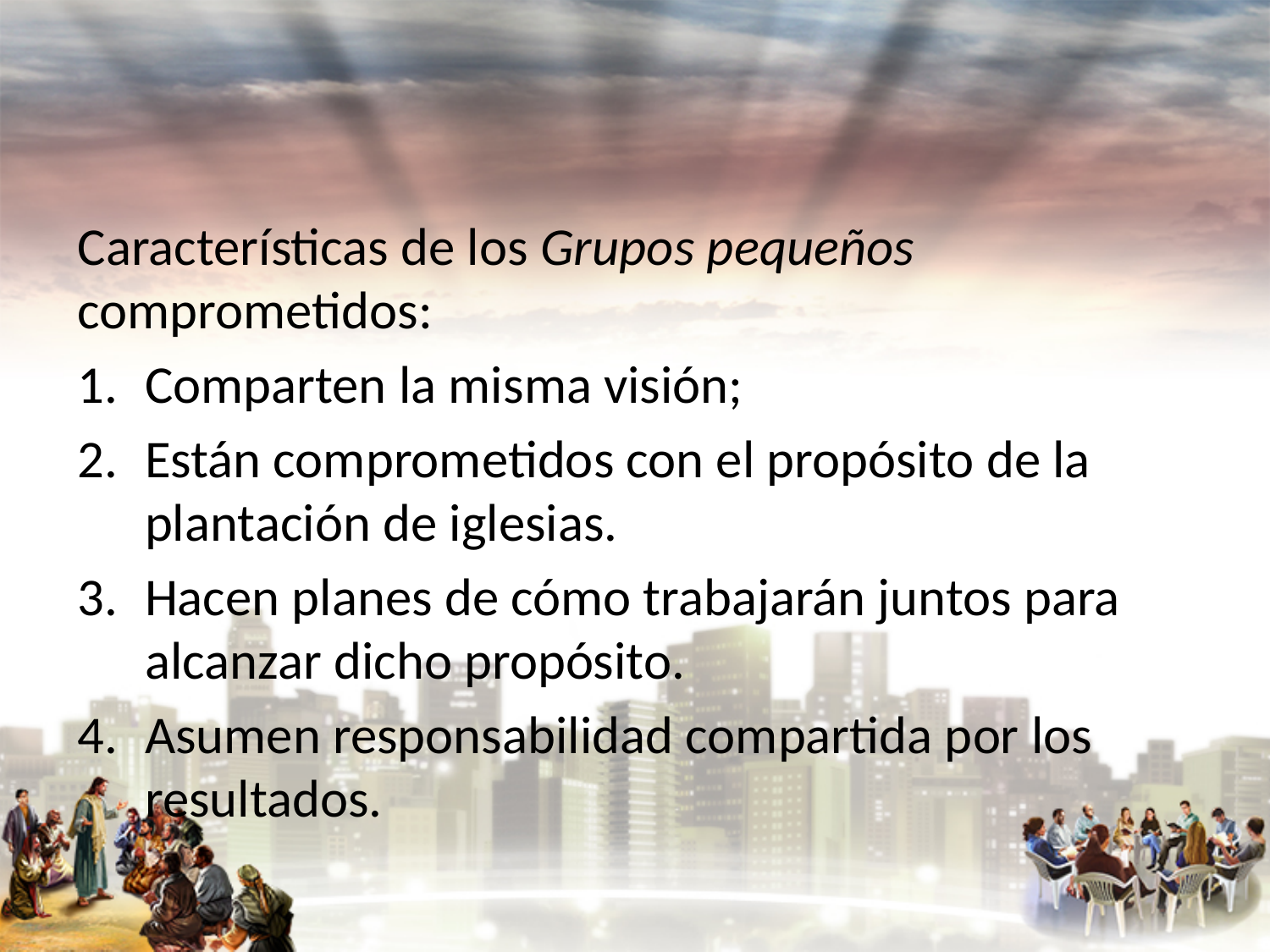

#
Características de los Grupos pequeños comprometidos:
Comparten la misma visión;
Están comprometidos con el propósito de la plantación de iglesias.
Hacen planes de cómo trabajarán juntos para alcanzar dicho propósito.
Asumen responsabilidad compartida por los resultados.